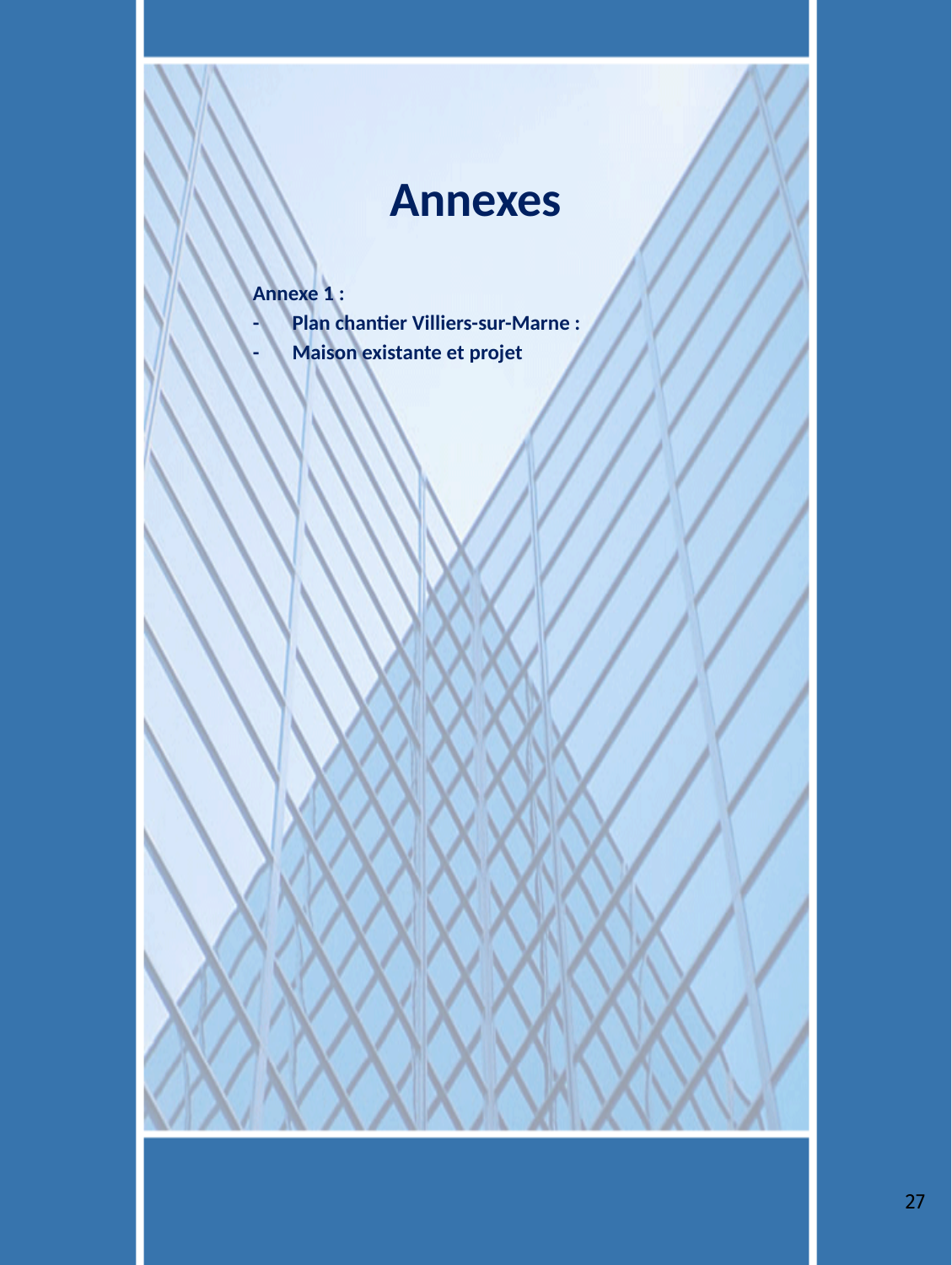

# Annexes
Annexe 1 :
-	Plan chantier Villiers-sur-Marne :
-	Maison existante et projet
27